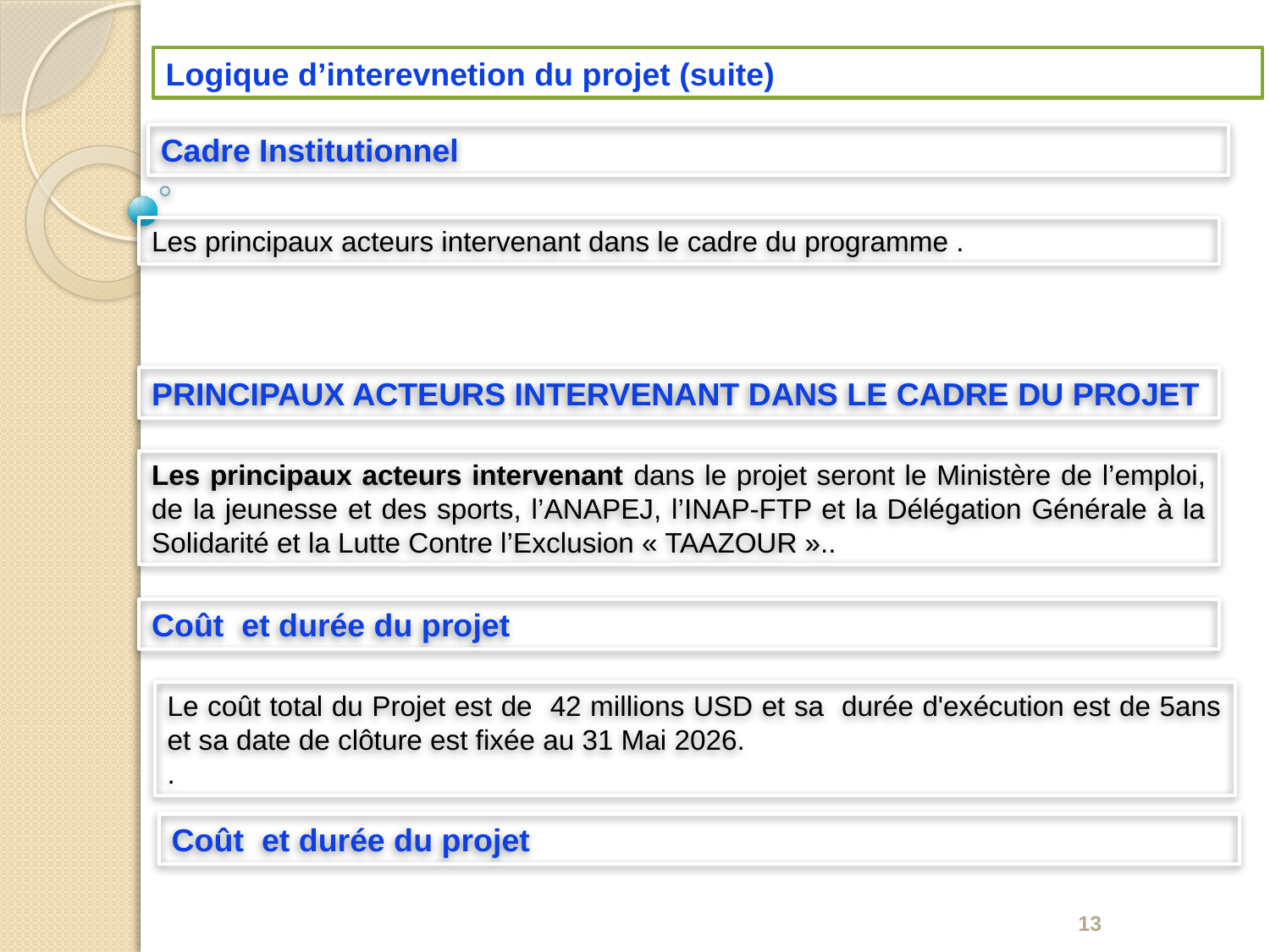

Logique d’interevnetion du projet (suite)
Cadre Institutionnel
Les principaux acteurs intervenant dans le cadre du programme .
PRINCIPAUX ACTEURS INTERVENANT DANS LE CADRE DU PROJET
Les principaux acteurs intervenant dans le projet seront le Ministère de l’emploi, de la jeunesse et des sports, l’ANAPEJ, l’INAP-FTP et la Délégation Générale à la Solidarité et la Lutte Contre l’Exclusion « TAAZOUR »..
Coût  et durée du projet
Le coût total du Projet est de  42 millions USD et sa  durée d'exécution est de 5ans et sa date de clôture est fixée au 31 Mai 2026.
.
Coût  et durée du projet
13